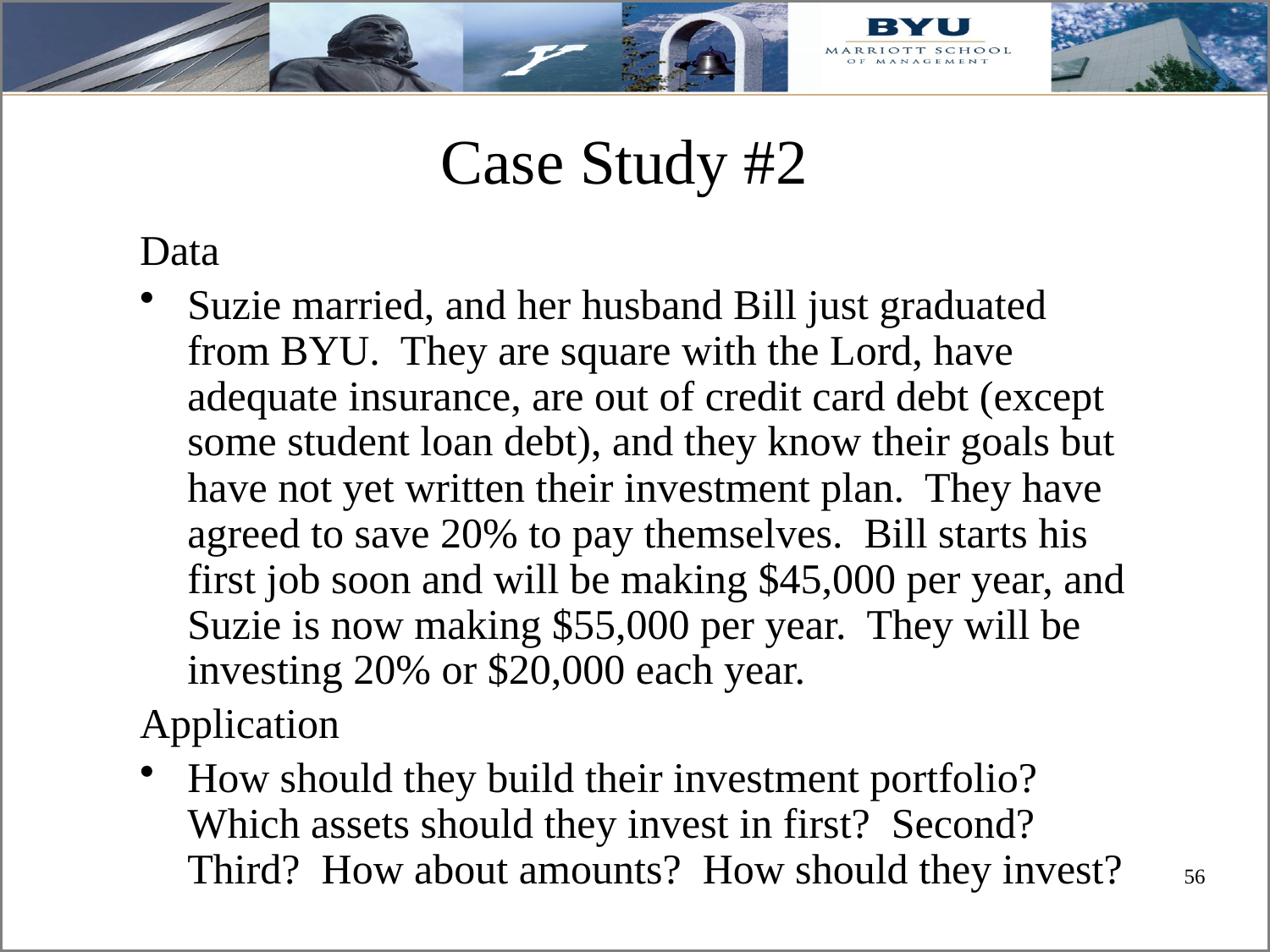

# Case Study #2
Data
Suzie married, and her husband Bill just graduated from BYU.  They are square with the Lord, have adequate insurance, are out of credit card debt (except some student loan debt), and they know their goals but have not yet written their investment plan.  They have agreed to save 20% to pay themselves.  Bill starts his first job soon and will be making $45,000 per year, and Suzie is now making $55,000 per year.  They will be investing 20% or $20,000 each year.
Application
How should they build their investment portfolio?  Which assets should they invest in first?  Second?  Third?  How about amounts?  How should they invest?